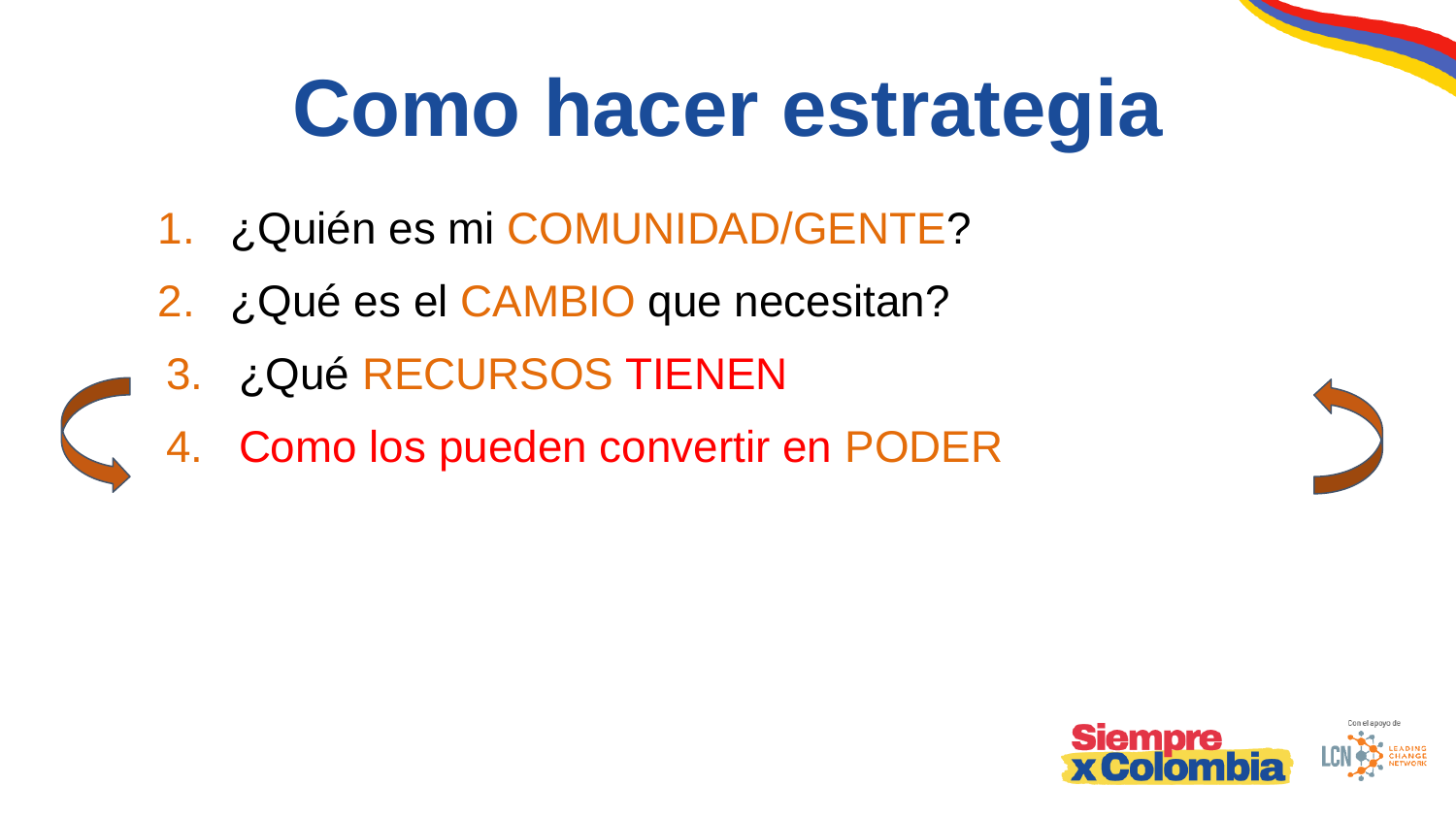

Como hacer estrategia
¿Quién es mi COMUNIDAD/GENTE?
¿Qué es el CAMBIO que necesitan?
¿Qué RECURSOS TIENEN
Como los pueden convertir en PODER